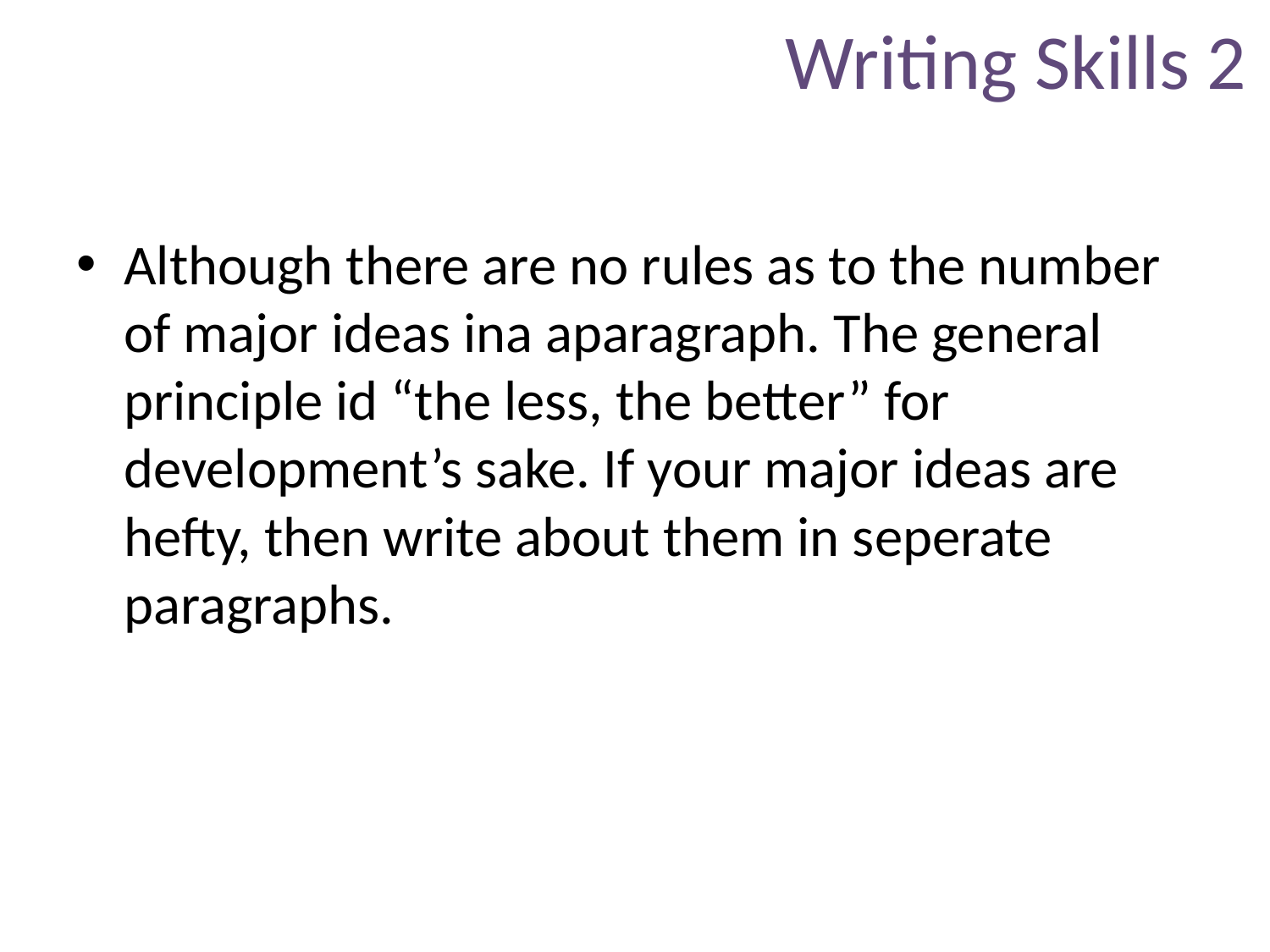

# Writing Skills 2
Although there are no rules as to the number of major ideas ina aparagraph. The general principle id “the less, the better” for development’s sake. If your major ideas are hefty, then write about them in seperate paragraphs.